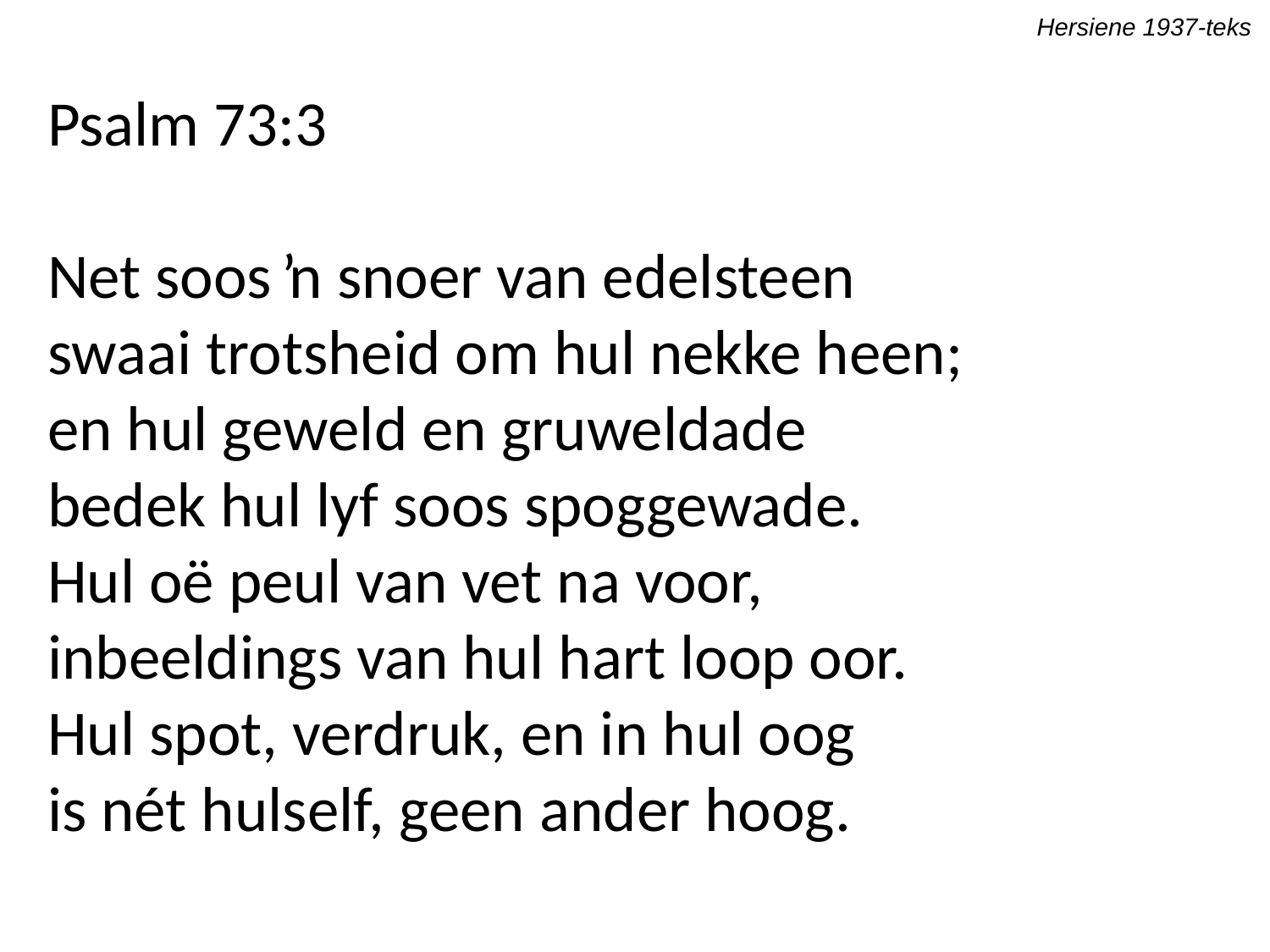

Hersiene 1937-teks
Psalm 73:3

Net soos ŉ snoer van edelsteen
swaai trotsheid om hul nekke heen;
en hul geweld en gruweldade
bedek hul lyf soos spoggewade.
Hul oë peul van vet na voor,
inbeeldings van hul hart loop oor.
Hul spot, verdruk, en in hul oog
is nét hulself, geen ander hoog.